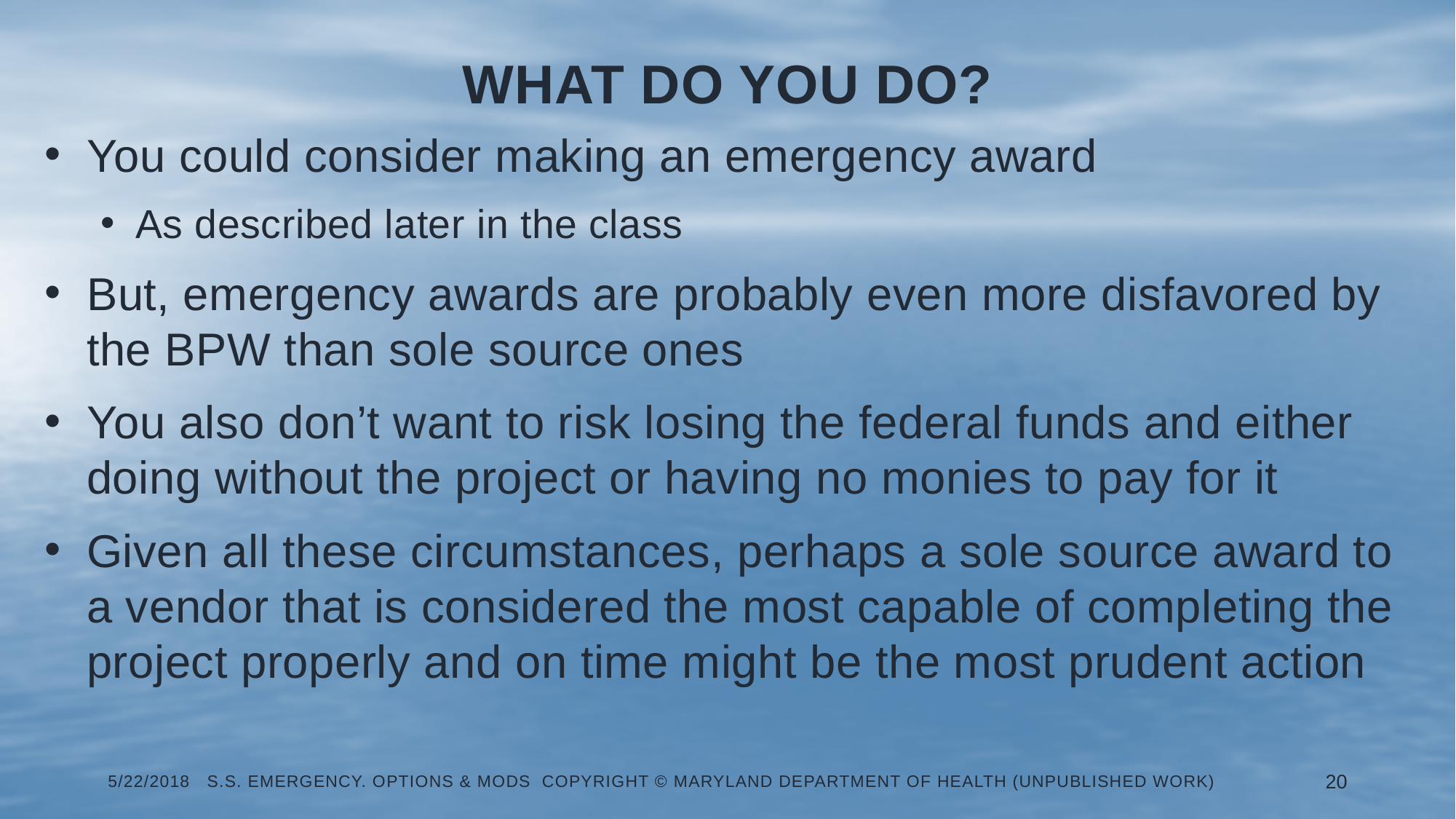

# What do you do?
You could consider making an emergency award
As described later in the class
But, emergency awards are probably even more disfavored by the BPW than sole source ones
You also don’t want to risk losing the federal funds and either doing without the project or having no monies to pay for it
Given all these circumstances, perhaps a sole source award to a vendor that is considered the most capable of completing the project properly and on time might be the most prudent action
5/22/2018   S.S. Emergency. Options & Mods  Copyright © Maryland Department of Health (Unpublished Work)
20